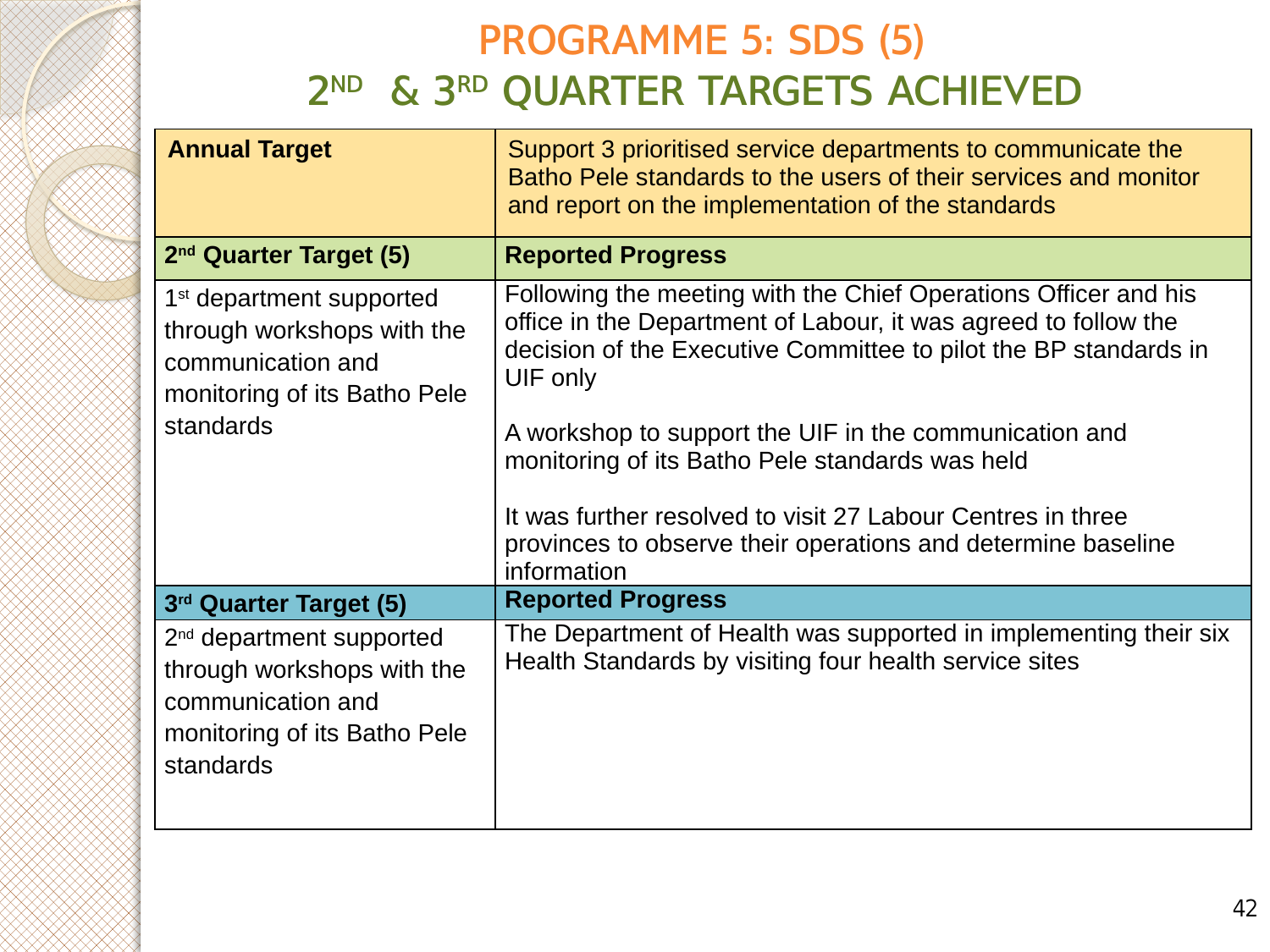

# PROGRAMME 5: SDS (5) 2ND  & 3RD QUARTER TARGETS ACHIEVED
| Annual Target | Support 3 prioritised service departments to communicate the Batho Pele standards to the users of their services and monitor and report on the implementation of the standards |
| --- | --- |
| 2nd Quarter Target (5) | Reported Progress |
| 1st department supported through workshops with the communication and monitoring of its Batho Pele standards | Following the meeting with the Chief Operations Officer and his office in the Department of Labour, it was agreed to follow the decision of the Executive Committee to pilot the BP standards in UIF only A workshop to support the UIF in the communication and monitoring of its Batho Pele standards was held It was further resolved to visit 27 Labour Centres in three provinces to observe their operations and determine baseline information |
| 3rd Quarter Target (5) | Reported Progress |
| 2nd department supported through workshops with the communication and monitoring of its Batho Pele standards | The Department of Health was supported in implementing their six Health Standards by visiting four health service sites |
42